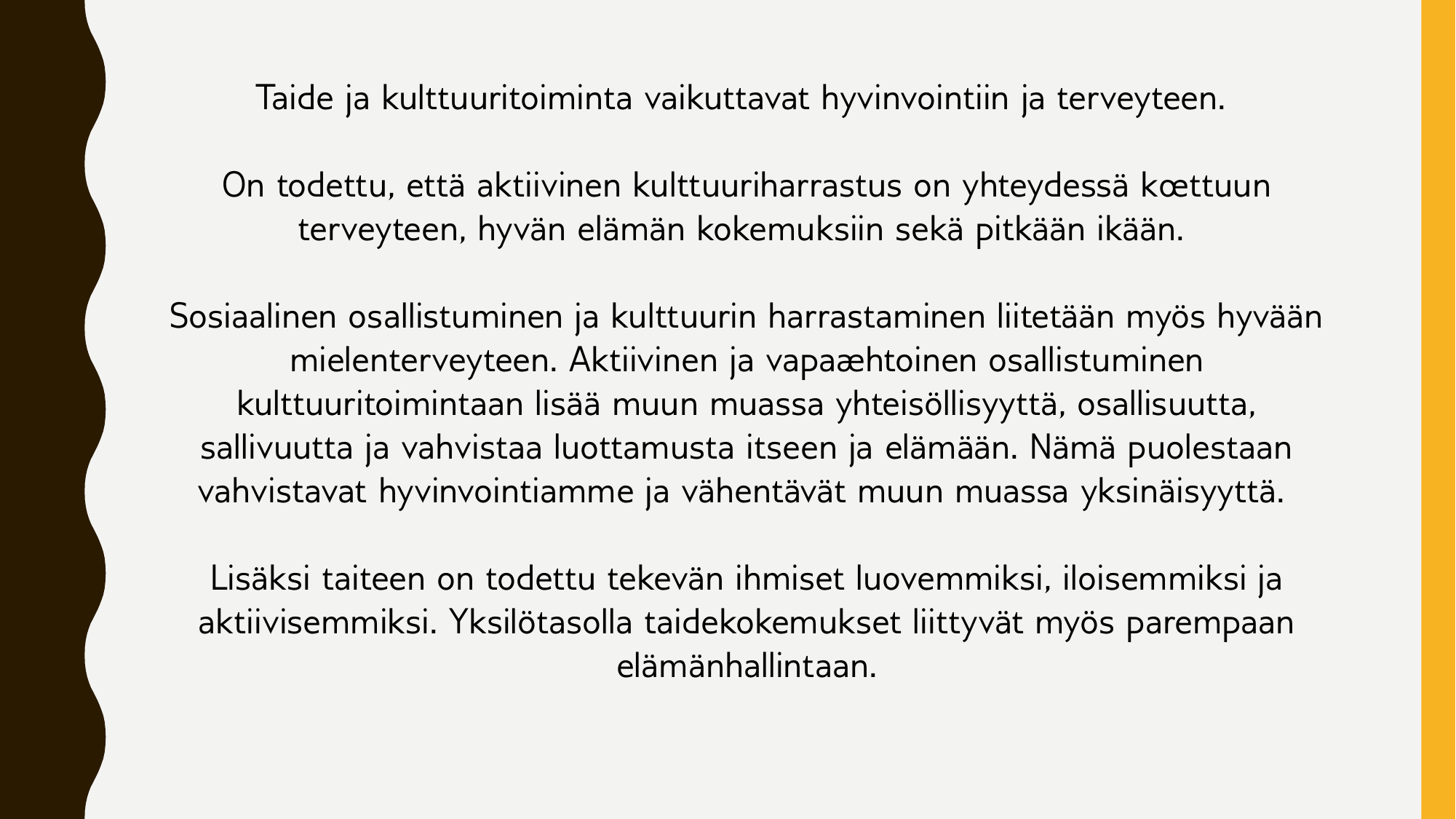

Taide ja kulttuuritoiminta vaikuttavat hyvinvointiin ja terveyteen.

On todettu, että aktiivinen kulttuuriharrastus on yhteydessä koettuun terveyteen, hyvän elämän kokemuksiin sekä pitkään ikään.

Sosiaalinen osallistuminen ja kulttuurin harrastaminen liitetään myös hyvään mielenterveyteen. Aktiivinen ja vapaaehtoinen osallistuminen kulttuuritoimintaan lisää muun muassa yhteisöllisyyttä, osallisuutta, sallivuutta ja vahvistaa luottamusta itseen ja elämään. Nämä puolestaan vahvistavat hyvinvointiamme ja vähentävät muun muassa yksinäisyyttä.

Lisäksi taiteen on todettu tekevän ihmiset luovemmiksi, iloisemmiksi ja aktiivisemmiksi. Yksilötasolla taidekokemukset liittyvät myös parempaan elämänhallintaan.